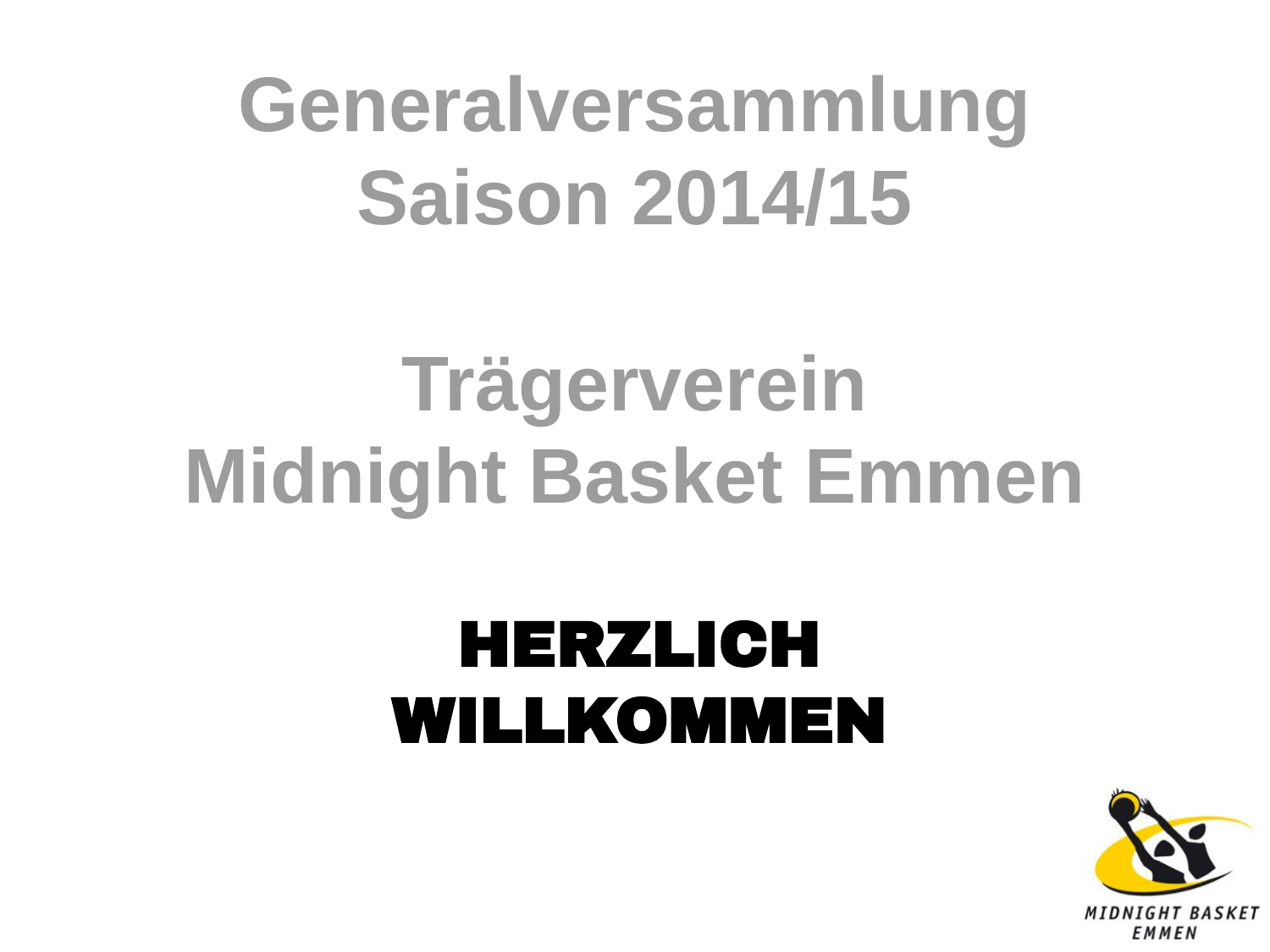

# Generalversammlung Saison 2014/15 Trägerverein Midnight Basket Emmen
Herzlich willkommen